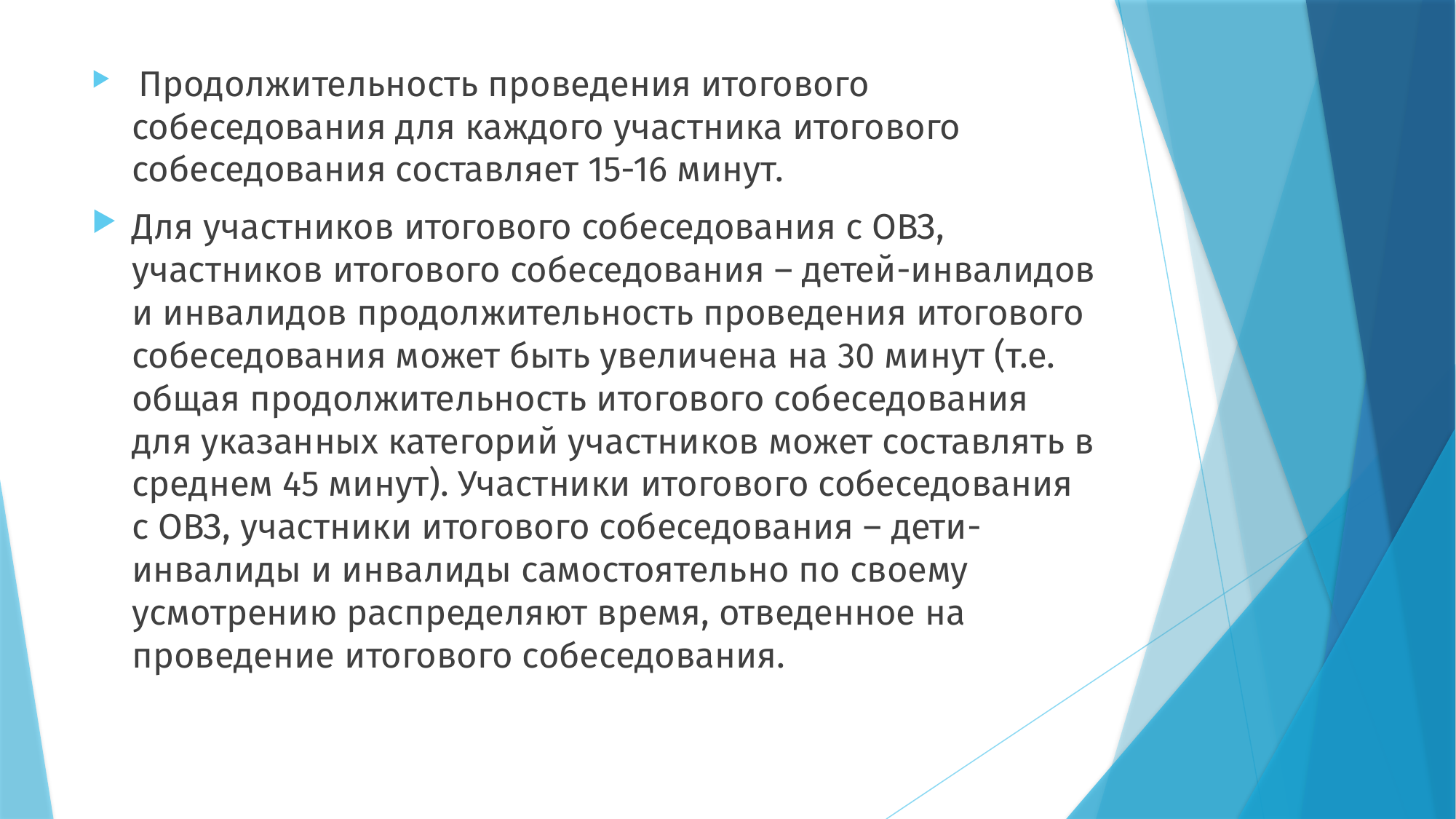

Продолжительность проведения итогового собеседования для каждого участника итогового собеседования составляет 15-16 минут.
Для участников итогового собеседования с ОВЗ, участников итогового собеседования – детей-инвалидов и инвалидов продолжительность проведения итогового собеседования может быть увеличена на 30 минут (т.е. общая продолжительность итогового собеседования для указанных категорий участников может составлять в среднем 45 минут). Участники итогового собеседования с ОВЗ, участники итогового собеседования – дети-инвалиды и инвалиды самостоятельно по своему усмотрению распределяют время, отведенное на проведение итогового собеседования.